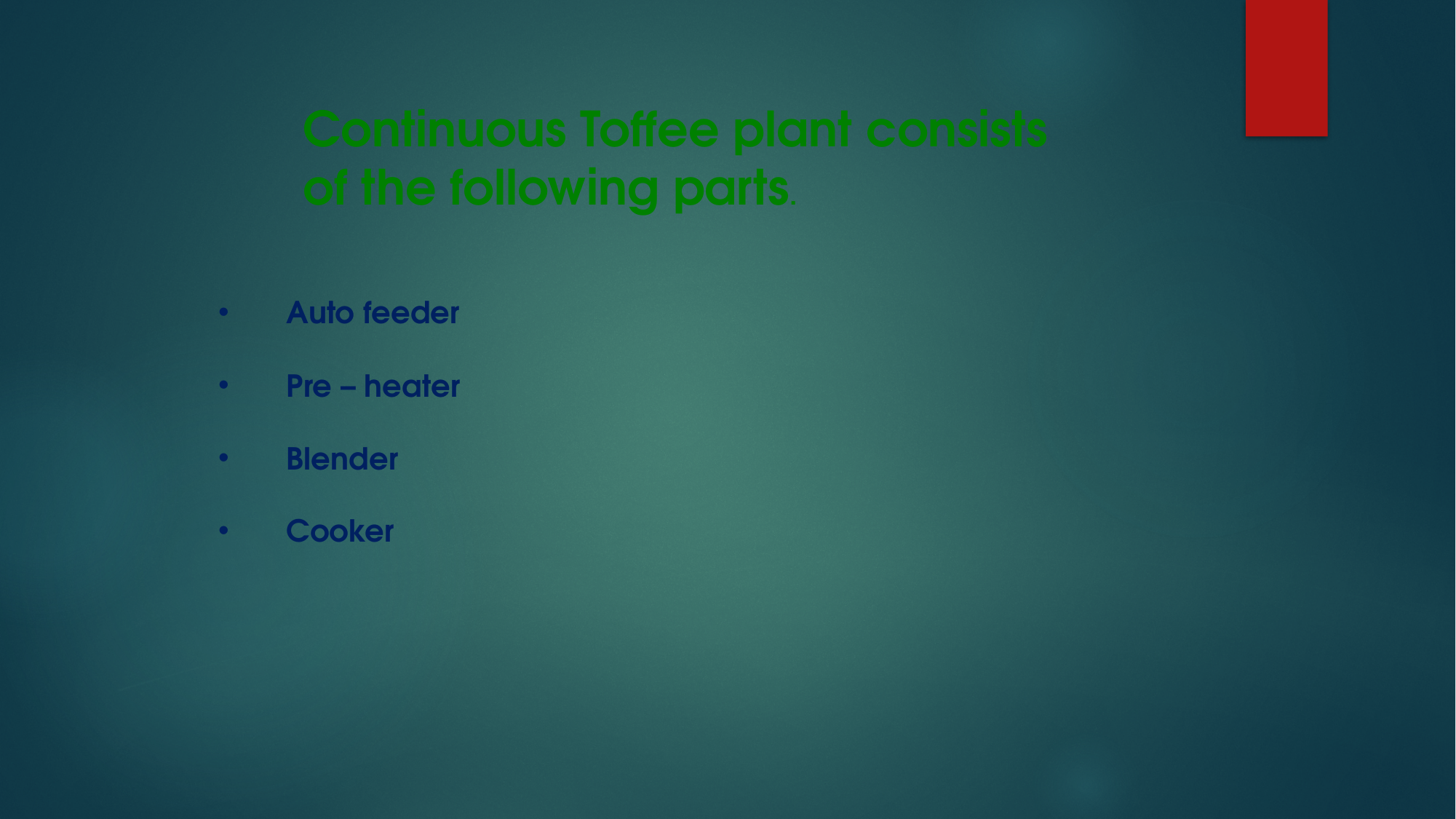

Continuous Toffee plant consists of the following parts.
Auto feeder

Pre – heater

Blender

Cooker